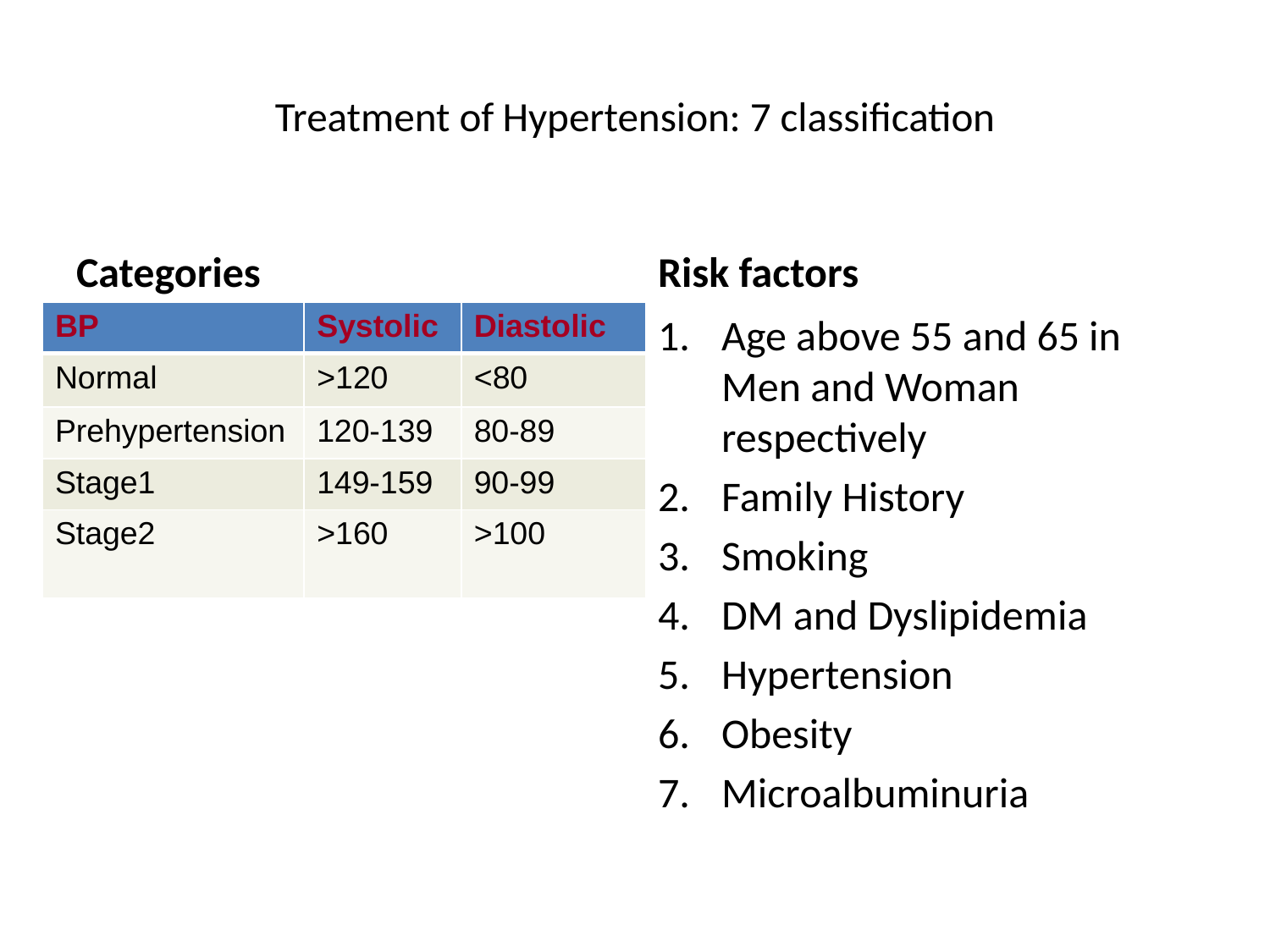

# Treatment of Hypertension: 7 classification
Categories
Risk factors
| BP | Systolic | Diastolic |
| --- | --- | --- |
| Normal | >120 | <80 |
| Prehypertension | 120-139 | 80-89 |
| Stage1 | 149-159 | 90-99 |
| Stage2 | >160 | >100 |
Age above 55 and 65 in Men and Woman respectively
Family History
Smoking
DM and Dyslipidemia
Hypertension
Obesity
Microalbuminuria